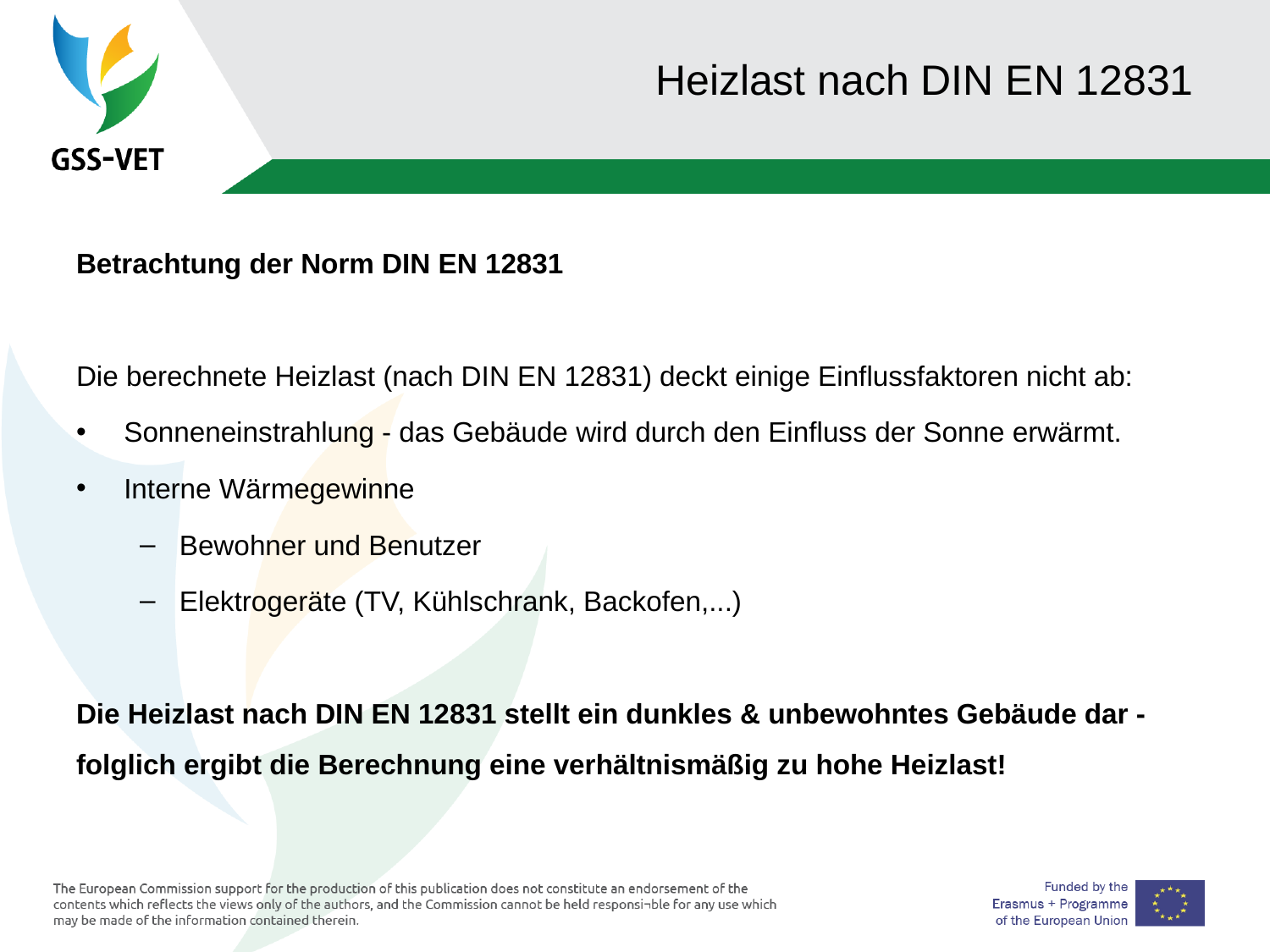

# Heizlast nach DIN EN 12831
Betrachtung der Norm DIN EN 12831

Die berechnete Heizlast (nach DIN EN 12831) deckt einige Einflussfaktoren nicht ab:
Sonneneinstrahlung - das Gebäude wird durch den Einfluss der Sonne erwärmt.
Interne Wärmegewinne
Bewohner und Benutzer
Elektrogeräte (TV, Kühlschrank, Backofen,...)

Die Heizlast nach DIN EN 12831 stellt ein dunkles & unbewohntes Gebäude dar - folglich ergibt die Berechnung eine verhältnismäßig zu hohe Heizlast!